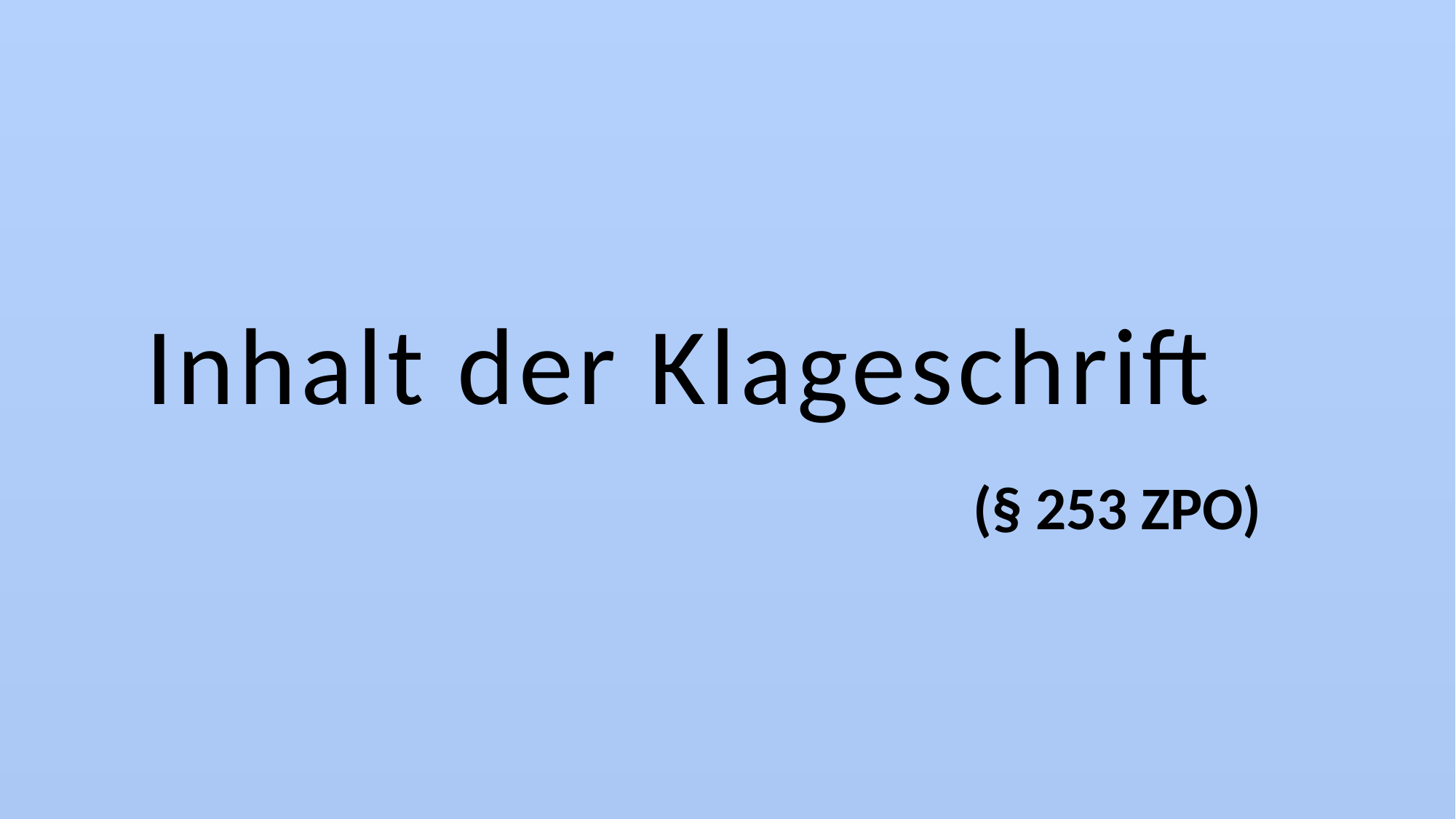

# Inhalt der Klageschrift
(§ 253 ZPO)